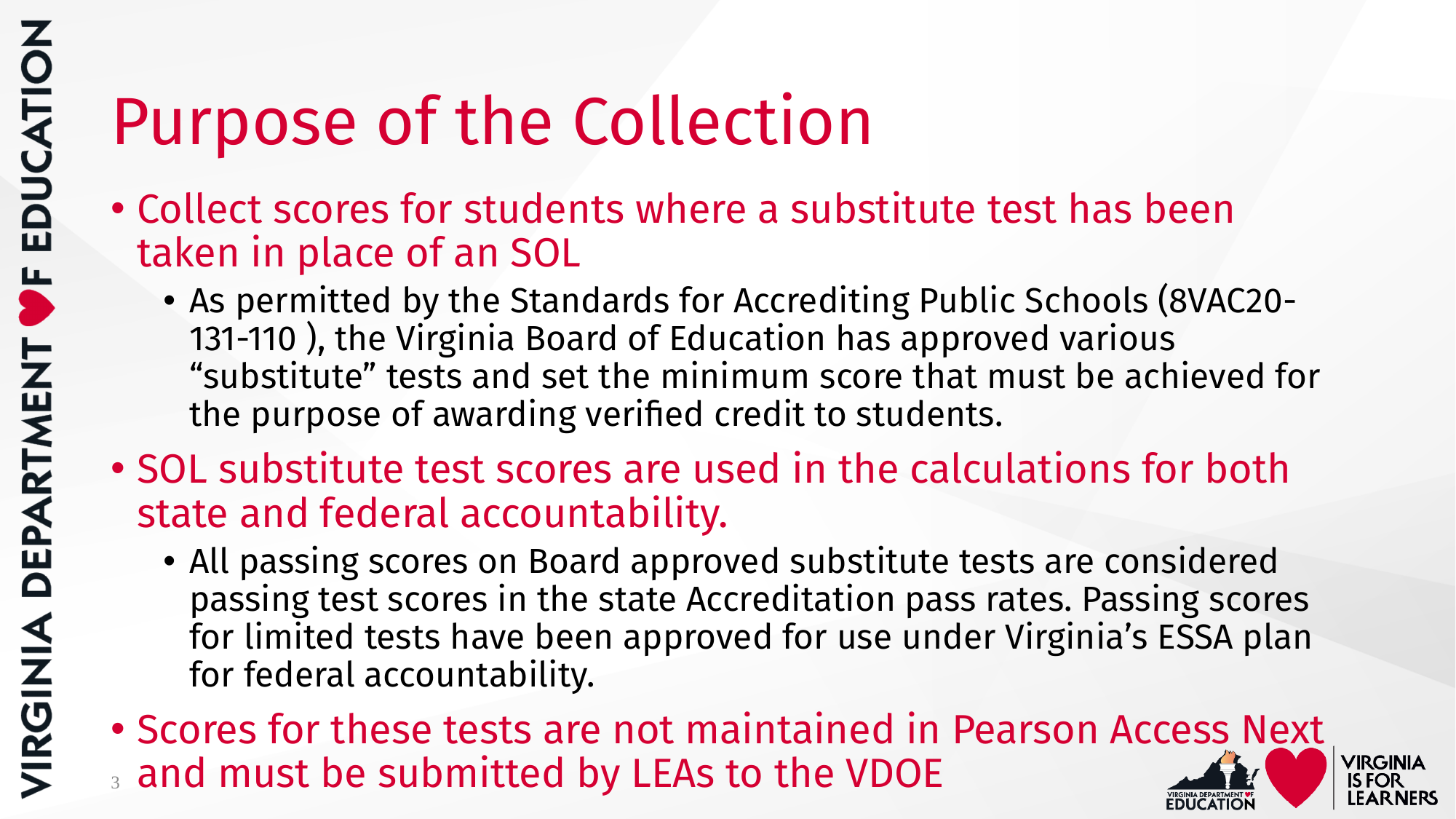

# Purpose of the Collection
Collect scores for students where a substitute test has been taken in place of an SOL
As permitted by the Standards for Accrediting Public Schools (8VAC20-131-110 ), the Virginia Board of Education has approved various “substitute” tests and set the minimum score that must be achieved for the purpose of awarding verified credit to students.
SOL substitute test scores are used in the calculations for both state and federal accountability.
All passing scores on Board approved substitute tests are considered passing test scores in the state Accreditation pass rates. Passing scores for limited tests have been approved for use under Virginia’s ESSA plan for federal accountability.
Scores for these tests are not maintained in Pearson Access Next and must be submitted by LEAs to the VDOE

3